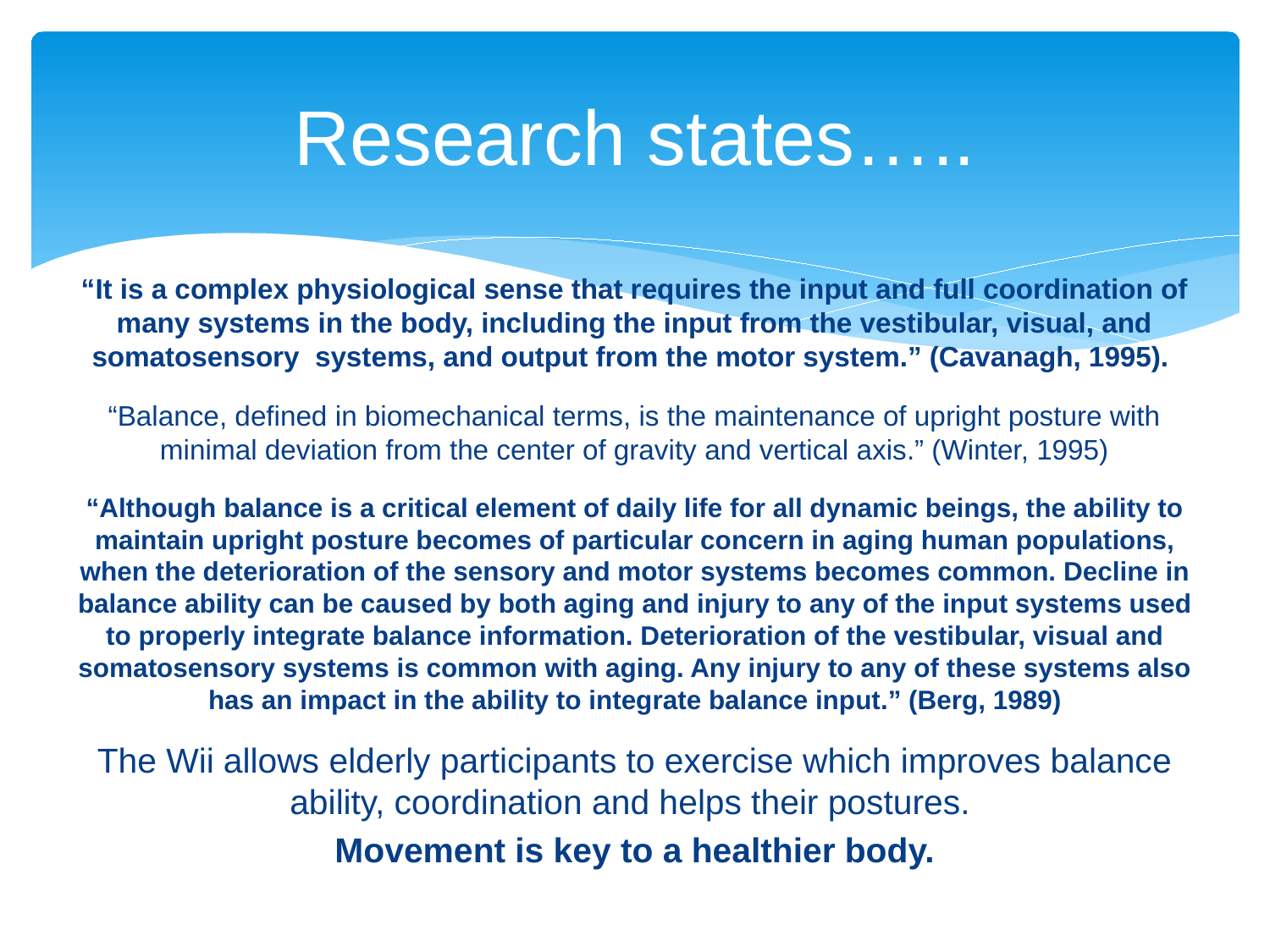

# Research states…..
“It is a complex physiological sense that requires the input and full coordination of many systems in the body, including the input from the vestibular, visual, and somatosensory  systems, and output from the motor system.” (Cavanagh, 1995).

“Balance, defined in biomechanical terms, is the maintenance of upright posture with minimal deviation from the center of gravity and vertical axis.” (Winter, 1995)

“Although balance is a critical element of daily life for all dynamic beings, the ability to maintain upright posture becomes of particular concern in aging human populations, when the deterioration of the sensory and motor systems becomes common. Decline in balance ability can be caused by both aging and injury to any of the input systems used to properly integrate balance information. Deterioration of the vestibular, visual and somatosensory systems is common with aging. Any injury to any of these systems also has an impact in the ability to integrate balance input.” (Berg, 1989)

The Wii allows elderly participants to exercise which improves balance ability, coordination and helps their postures.
Movement is key to a healthier body.